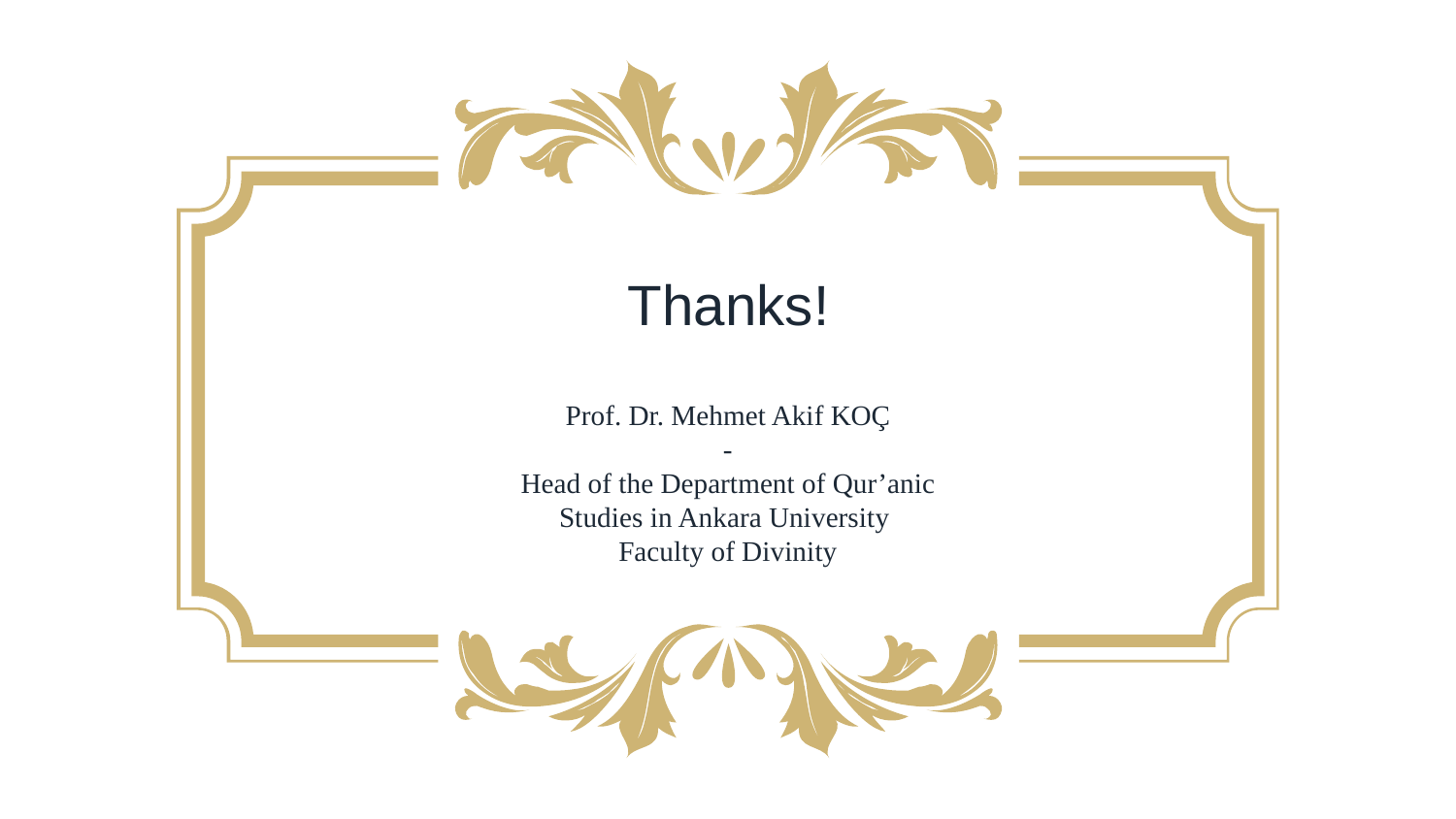

Thanks!
Prof. Dr. Mehmet Akif KOÇ
-
Head of the Department of Qur’anic Studies in Ankara University
Faculty of Divinity